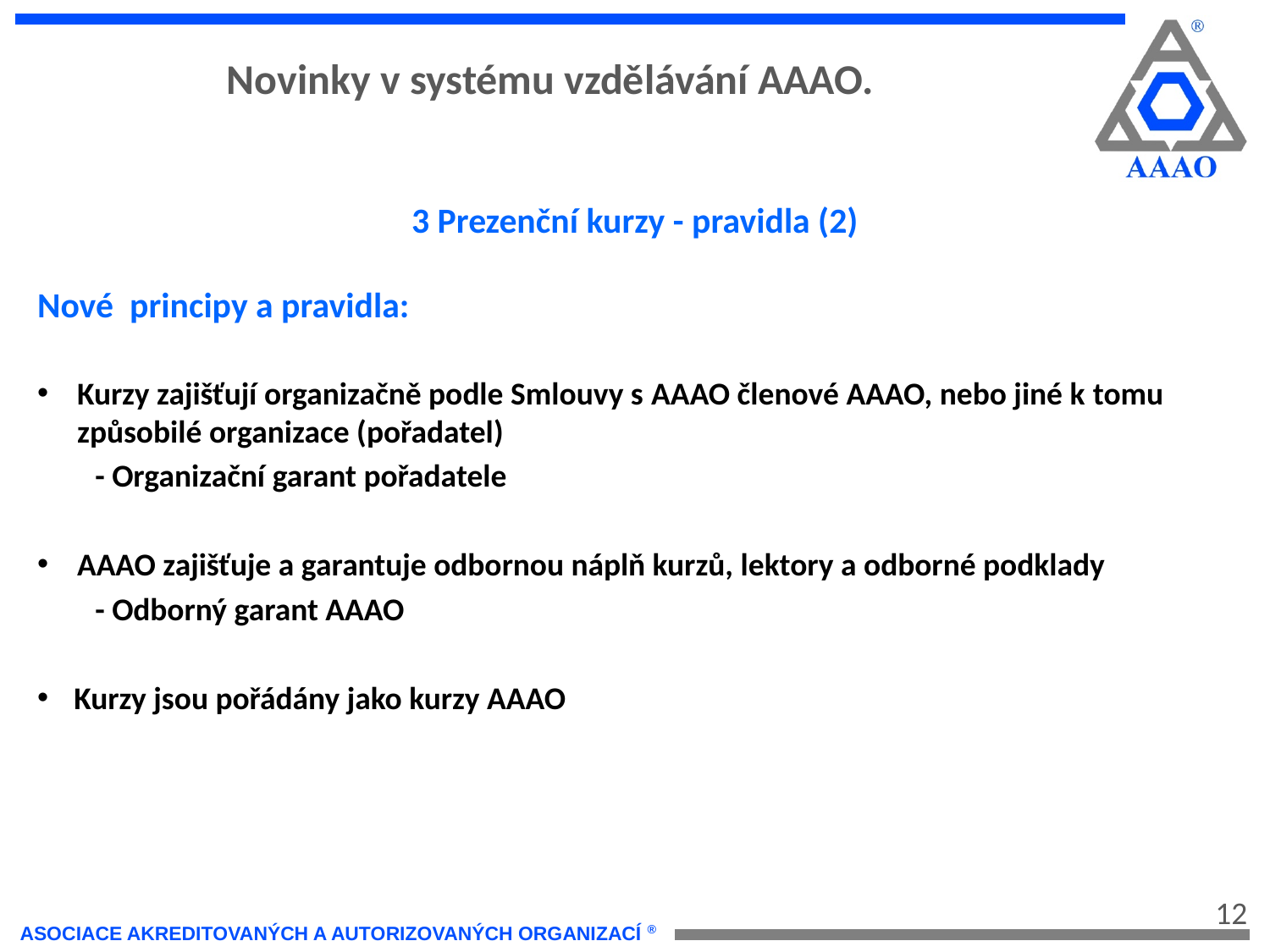

Novinky v systému vzdělávání AAAO.
3 Prezenční kurzy - pravidla (2)

Nové  principy a pravidla:

Kurzy zajišťují organizačně podle Smlouvy s AAAO členové AAAO, nebo jiné k tomu způsobilé organizace (pořadatel)
        - Organizační garant pořadatele

AAAO zajišťuje a garantuje odbornou náplň kurzů, lektory a odborné podklady
        - Odborný garant AAAO

Kurzy jsou pořádány jako kurzy AAAO